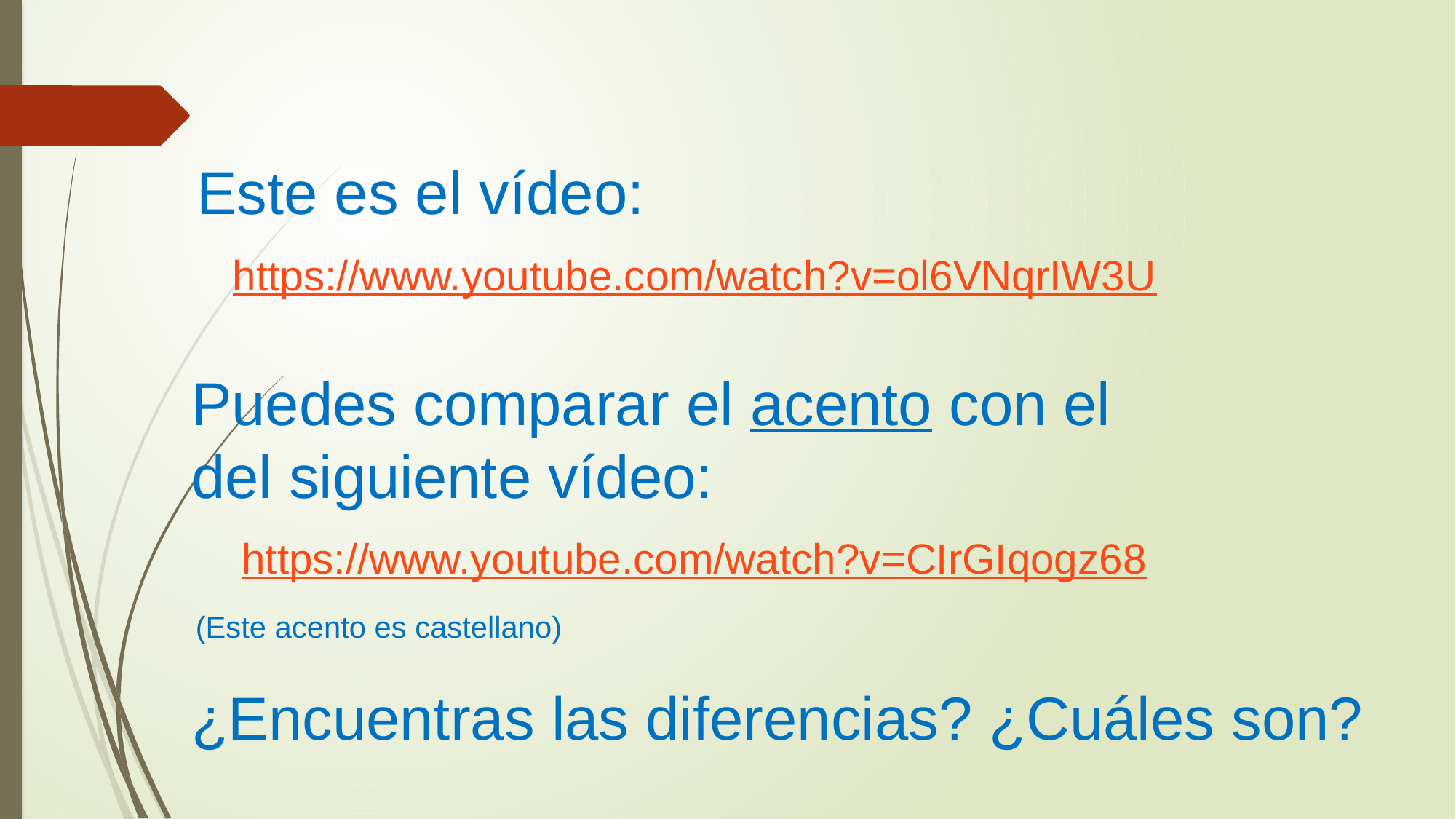

Este es el vídeo:
https://www.youtube.com/watch?v=ol6VNqrIW3U
Puedes comparar el acento con el del siguiente vídeo:
https://www.youtube.com/watch?v=CIrGIqogz68
(Este acento es castellano)
¿Encuentras las diferencias? ¿Cuáles son?